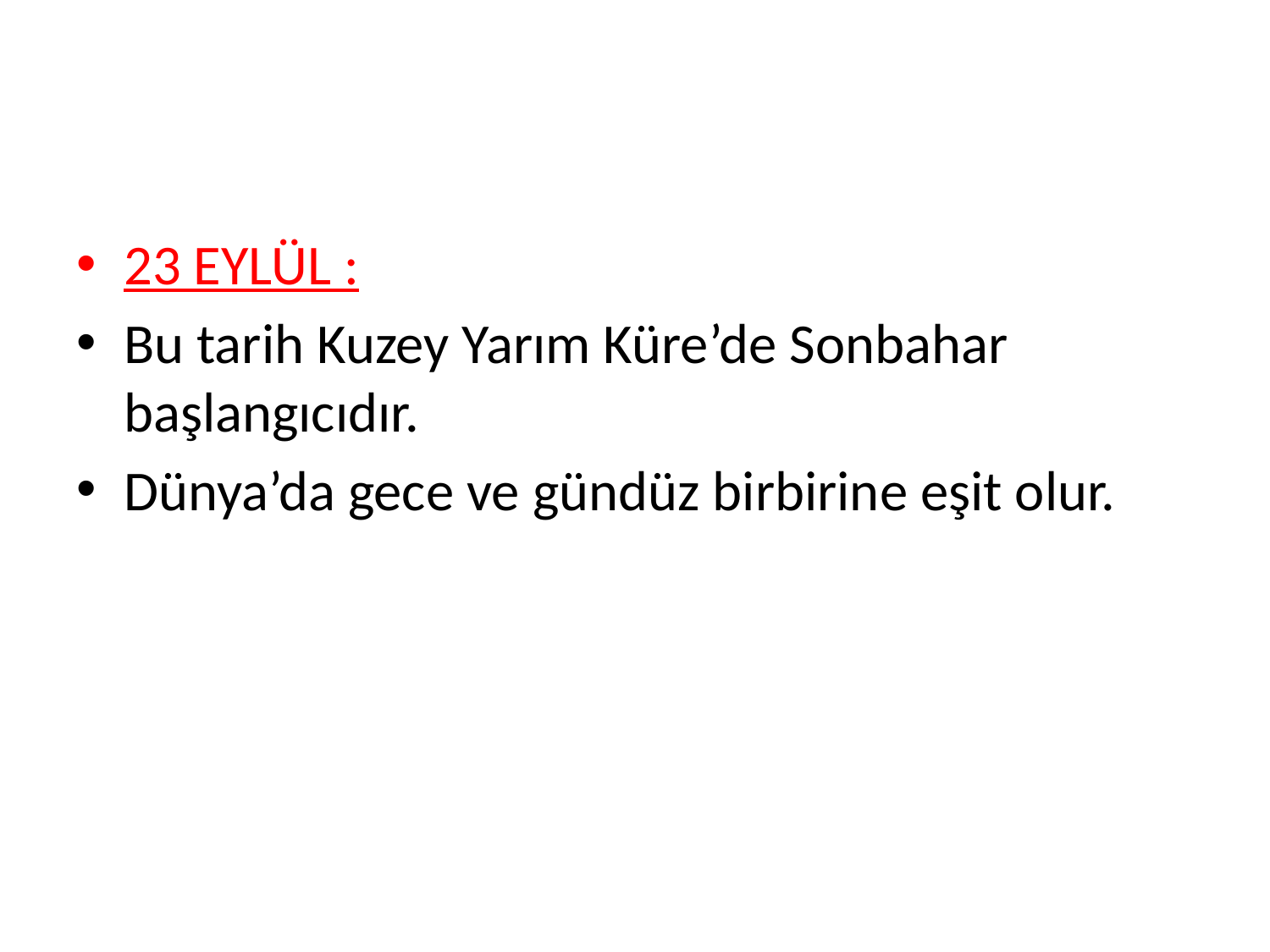

#
23 EYLÜL :
Bu tarih Kuzey Yarım Küre’de Sonbahar başlangıcıdır.
Dünya’da gece ve gündüz birbirine eşit olur.